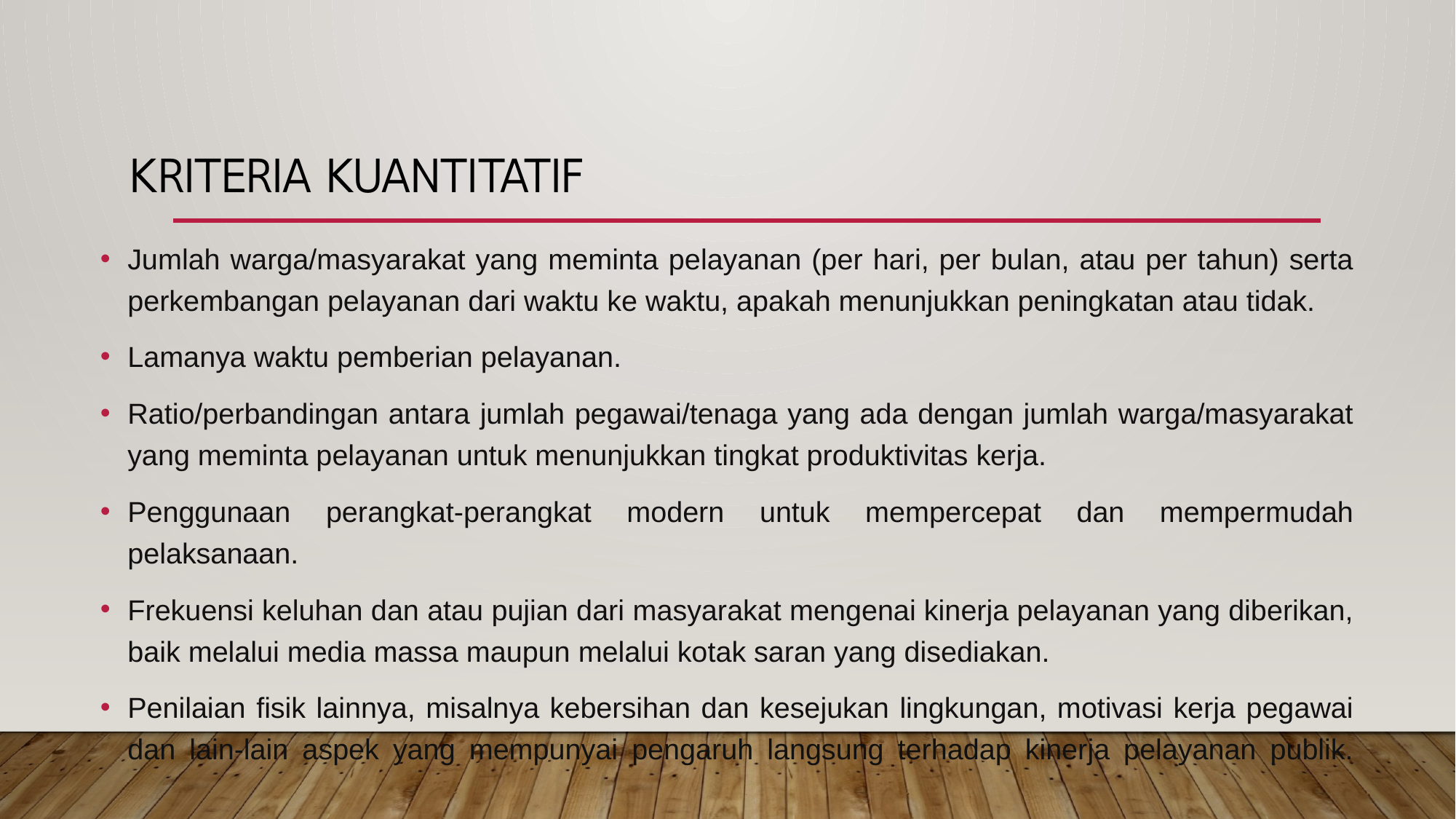

# KRITERIA KUANTITATIF
Jumlah warga/masyarakat yang meminta pelayanan (per hari, per bulan, atau per tahun) serta perkembangan pelayanan dari waktu ke waktu, apakah menunjukkan peningkatan atau tidak.
Lamanya waktu pemberian pelayanan.
Ratio/perbandingan antara jumlah pegawai/tenaga yang ada dengan jumlah warga/masyarakat yang meminta pelayanan untuk menunjukkan tingkat produktivitas kerja.
Penggunaan perangkat-perangkat modern untuk mempercepat dan mempermudah pelaksanaan.
Frekuensi keluhan dan atau pujian dari masyarakat mengenai kinerja pelayanan yang diberikan, baik melalui media massa maupun melalui kotak saran yang disediakan.
Penilaian fisik lainnya, misalnya kebersihan dan kesejukan lingkungan, motivasi kerja pegawai dan lain-lain aspek yang mempunyai pengaruh langsung terhadap kinerja pelayanan publik.